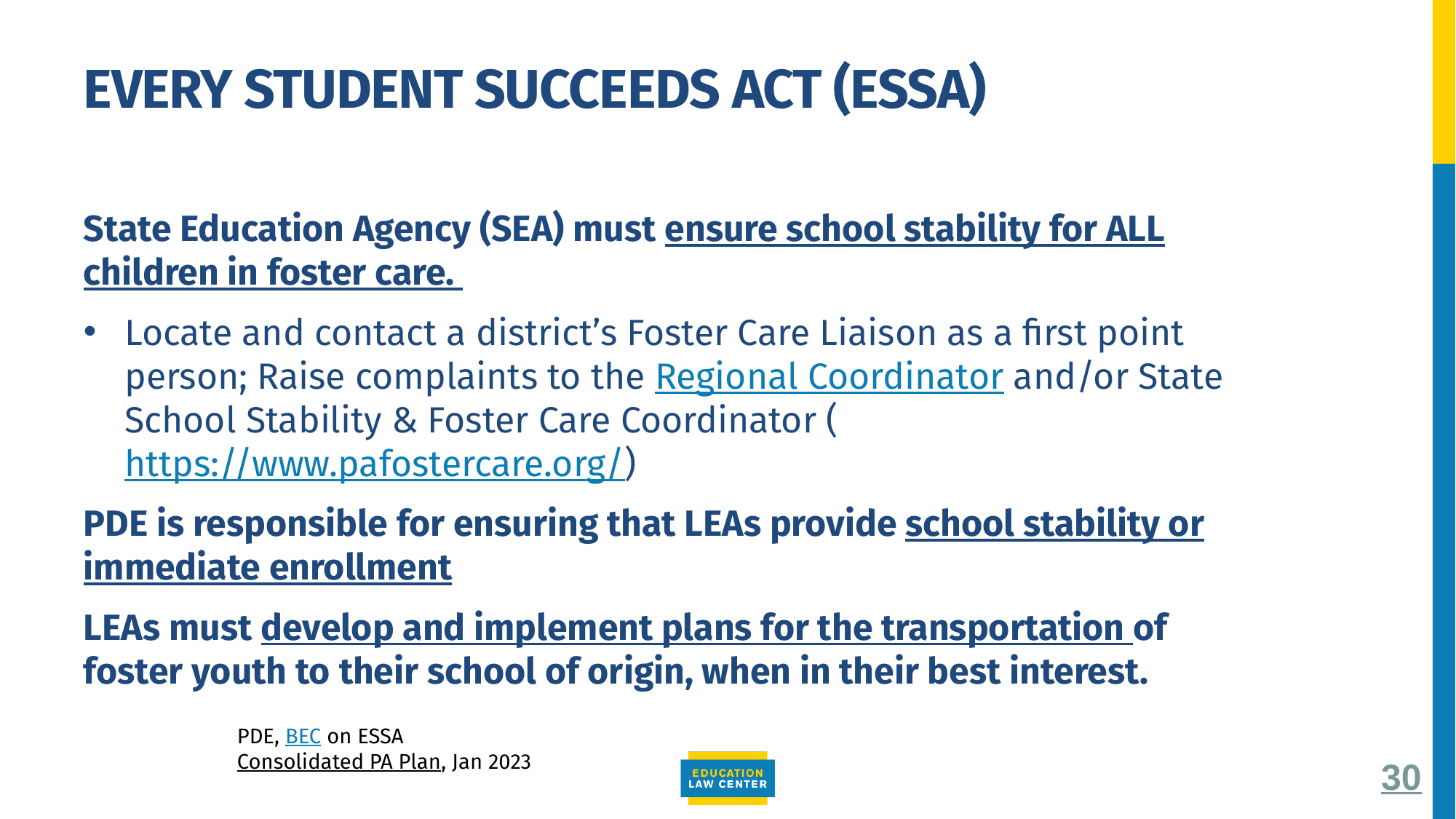

# Every Student Succeeds Act (ESSA)
State Education Agency (SEA) must ensure school stability for ALL children in foster care.
Locate and contact a district’s Foster Care Liaison as a first point person; Raise complaints to the Regional Coordinator and/or State School Stability & Foster Care Coordinator (https://www.pafostercare.org/)
PDE is responsible for ensuring that LEAs provide school stability or immediate enrollment
LEAs must develop and implement plans for the transportation of foster youth to their school of origin, when in their best interest.

PDE, BEC on ESSA
Consolidated PA Plan, Jan 2023
30